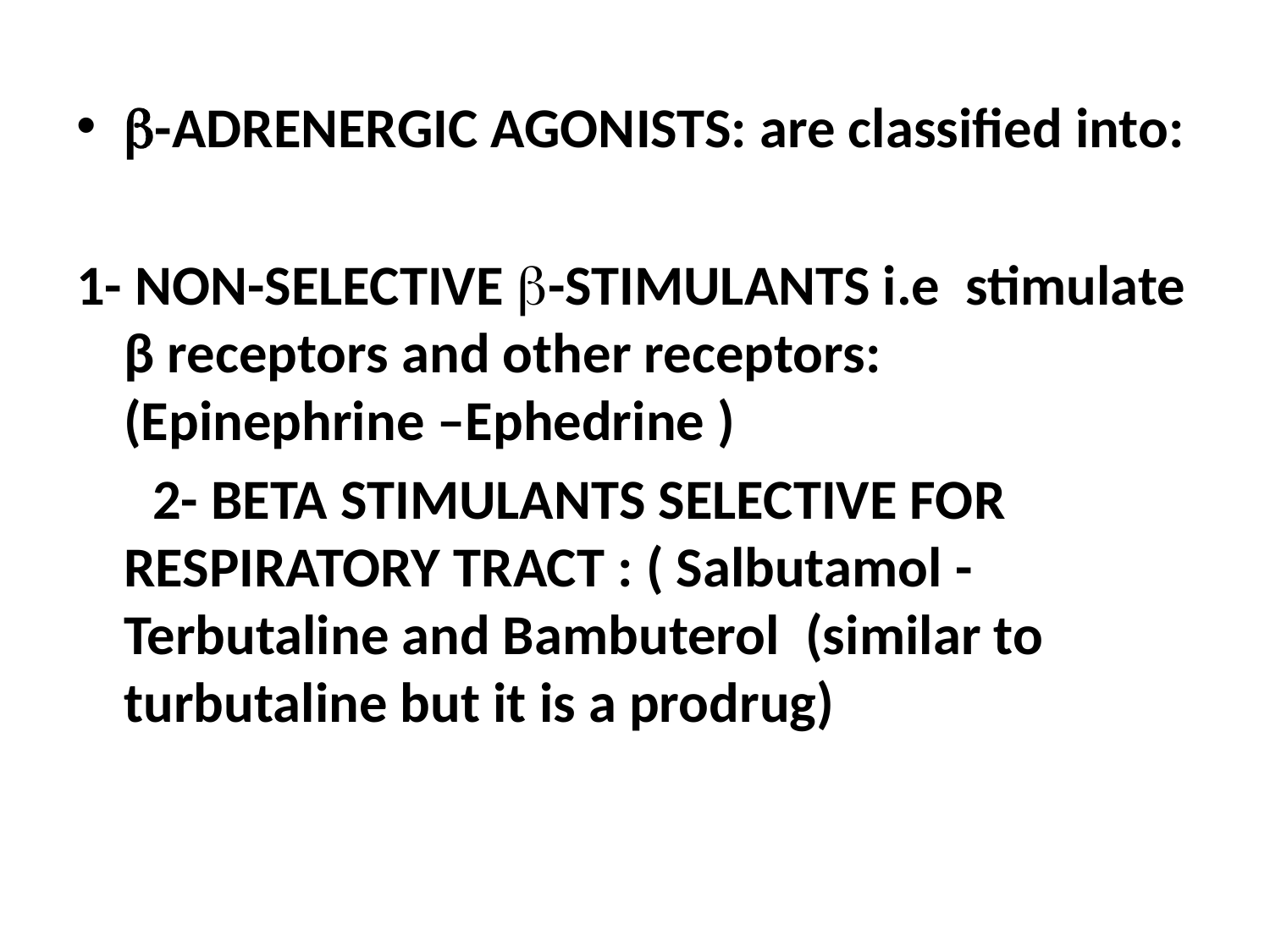

β-ADRENERGIC AGONISTS: are classified into:

1- NON-SELECTIVE β-STIMULANTS i.e  stimulate β receptors and other receptors: (Epinephrine –Ephedrine )
      2- BETA STIMULANTS SELECTIVE FOR RESPIRATORY TRACT : ( Salbutamol -Terbutaline and Bambuterol  (similar to turbutaline but it is a prodrug)